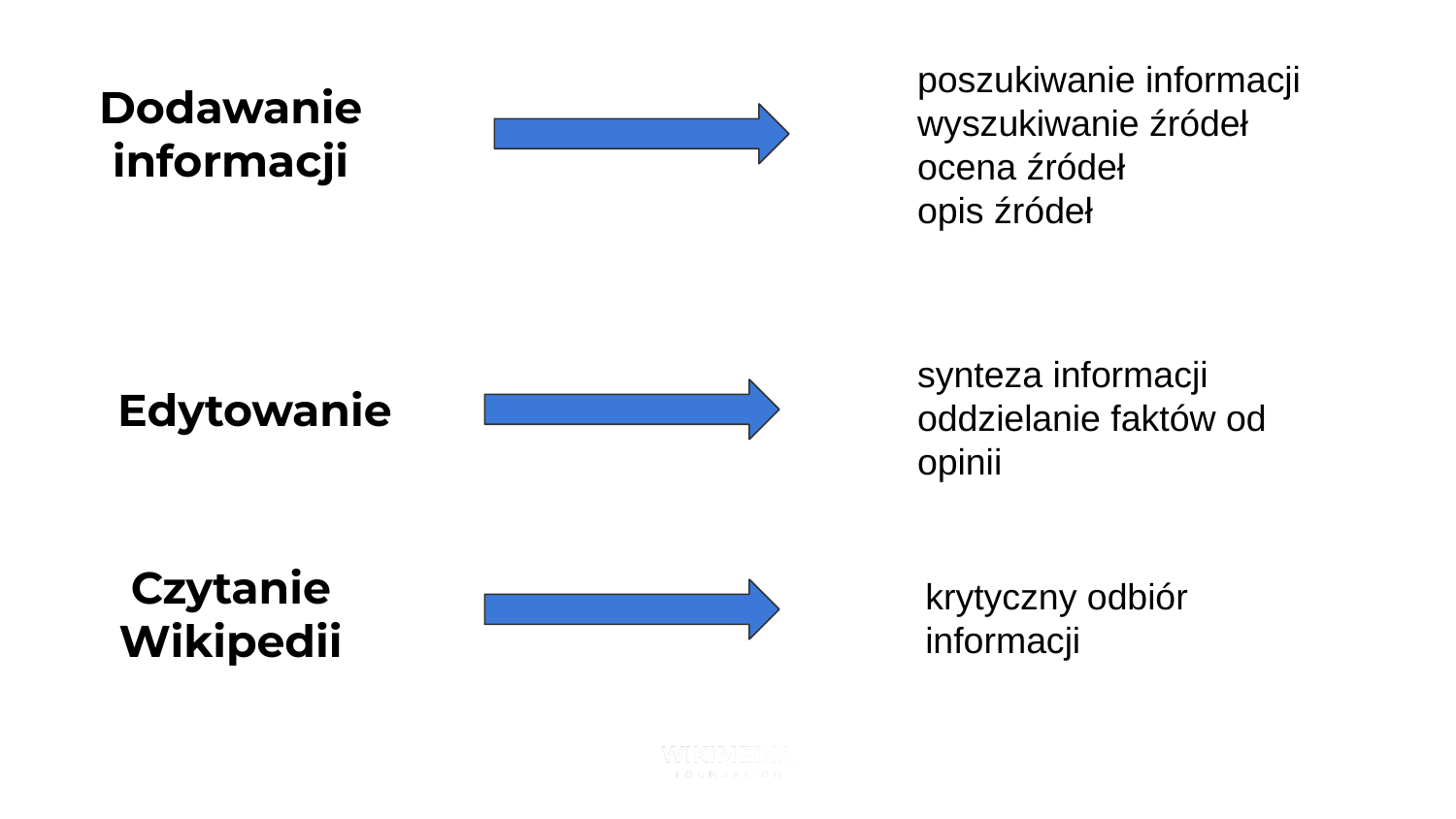

poszukiwanie informacji
wyszukiwanie źródeł
ocena źródeł
opis źródeł

Dodawanie informacji

Czytanie Wikipedii

synteza informacji
oddzielanie faktów od opinii
Edytowanie

krytyczny odbiór informacji